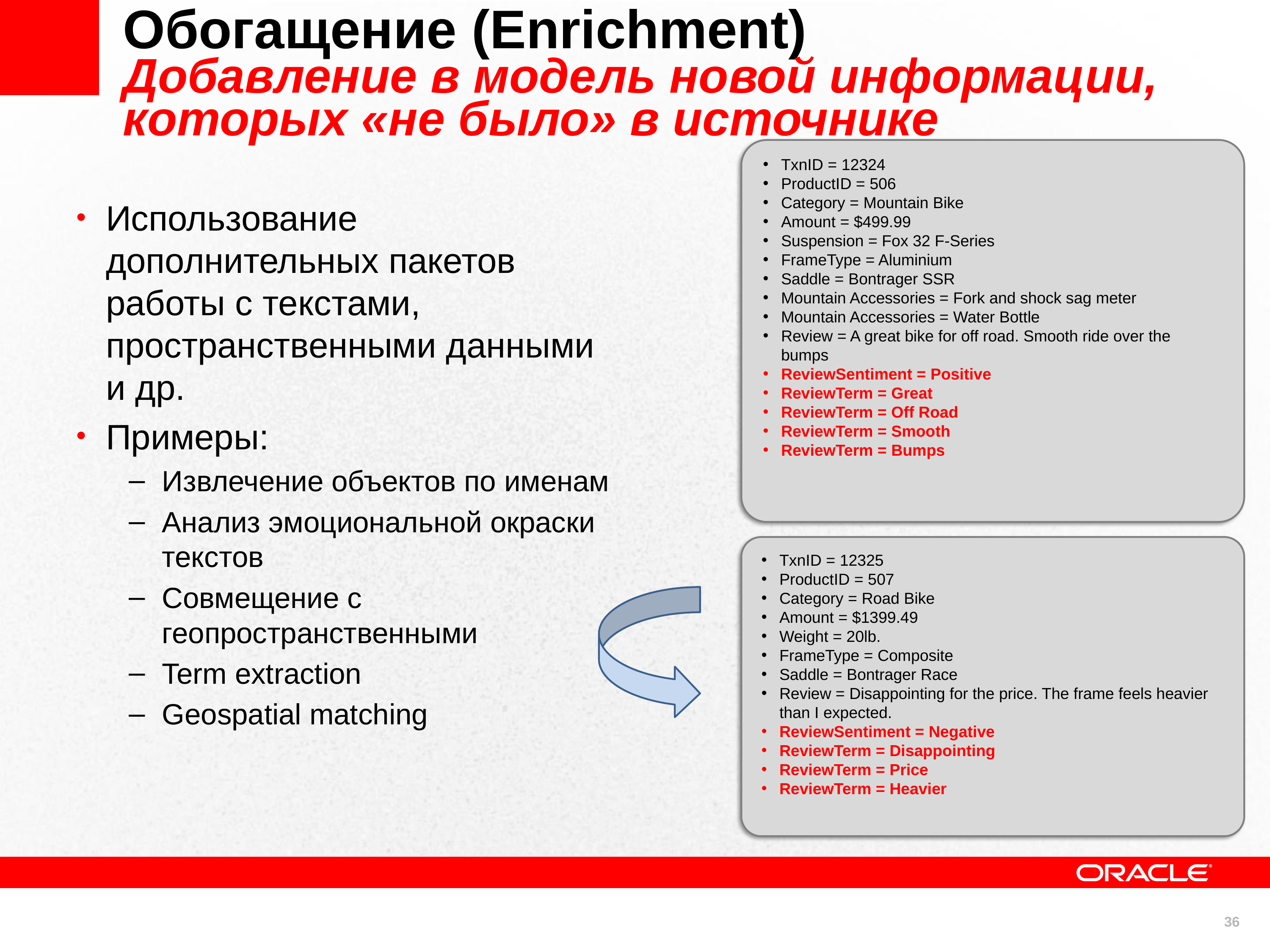

# Обогащение (Enrichment) Добавление в модель новой информации, которых «не было» в источнике
TxnID = 12324
ProductID = 506
Category = Mountain Bike
Amount = $499.99
Suspension = Fox 32 F-Series
FrameType = Aluminium
Saddle = Bontrager SSR
Mountain Accessories = Fork and shock sag meter
Mountain Accessories = Water Bottle
Review = A great bike for off road. Smooth ride over the bumps
ReviewSentiment = Positive
ReviewTerm = Great
ReviewTerm = Off Road
ReviewTerm = Smooth
ReviewTerm = Bumps
Использование дополнительных пакетов работы с текстами, пространственными данными  и др.
Примеры:
Извлечение объектов по именам
Анализ эмоциональной окраски текстов
Совмещение с геопространственными
Term extraction
Geospatial matching
TxnID = 12325
ProductID = 507
Category = Road Bike
Amount = $1399.49
Weight = 20lb.
FrameType = Composite
Saddle = Bontrager Race
Review = Disappointing for the price. The frame feels heavier than I expected.
ReviewSentiment = Negative
ReviewTerm = Disappointing
ReviewTerm = Price
ReviewTerm = Heavier